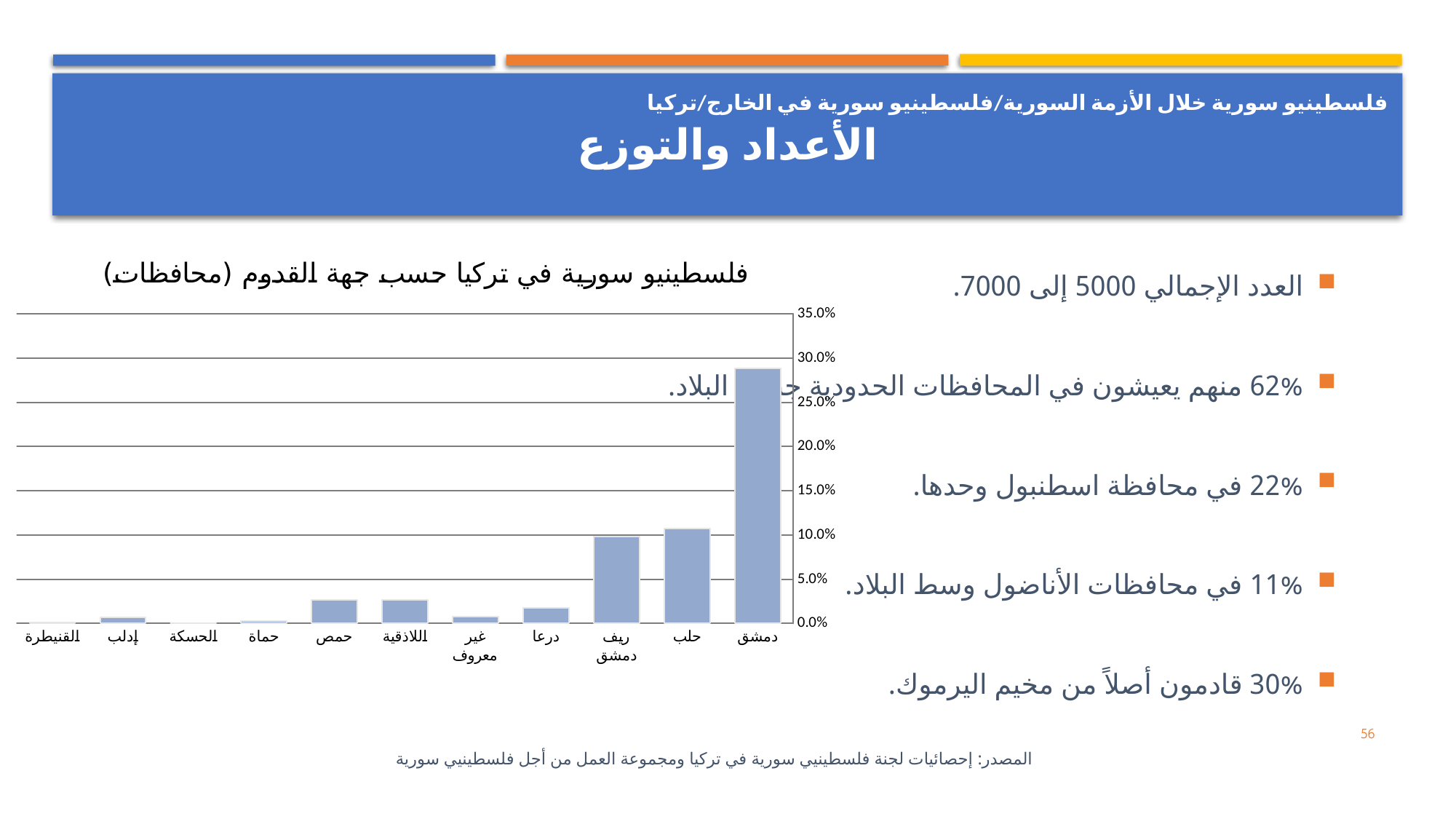

فلسطينيو سورية خلال الأزمة السورية/فلسطينيو سورية في الخارج/تركيا
# الأعداد والتوزع

### Chart: فلسطينيو سورية في تركيا حسب جهة القدوم (محافظات)

| Category |  |
|---|---|
| دمشق | 0.28837209302325595 |
| حلب | 0.10741971207087486 |
| ريف دمشق | 0.09811738648947955 |
| درعا | 0.017275747508305652 |
| غير معروف | 0.0075304540420819506 |
| اللاذقية | 0.026578073089701008 |
| حمص | 0.026356589147286814 |
| حماة | 0.0031007751937984496 |
| الحسكة | 0.0 |
| إدلب | 0.0070874861572536 |
| القنيطرة | 0.0011074197120708748 |
العدد الإجمالي 5000 إلى 7000.

62% منهم يعيشون في المحافظات الحدودية جنوب البلاد.

22% في محافظة اسطنبول وحدها.

11% في محافظات الأناضول وسط البلاد.

30% قادمون أصلاً من مخيم اليرموك.

المصدر: إحصائيات لجنة فلسطينيي سورية في تركيا ومجموعة العمل من أجل فلسطينيي سورية
56